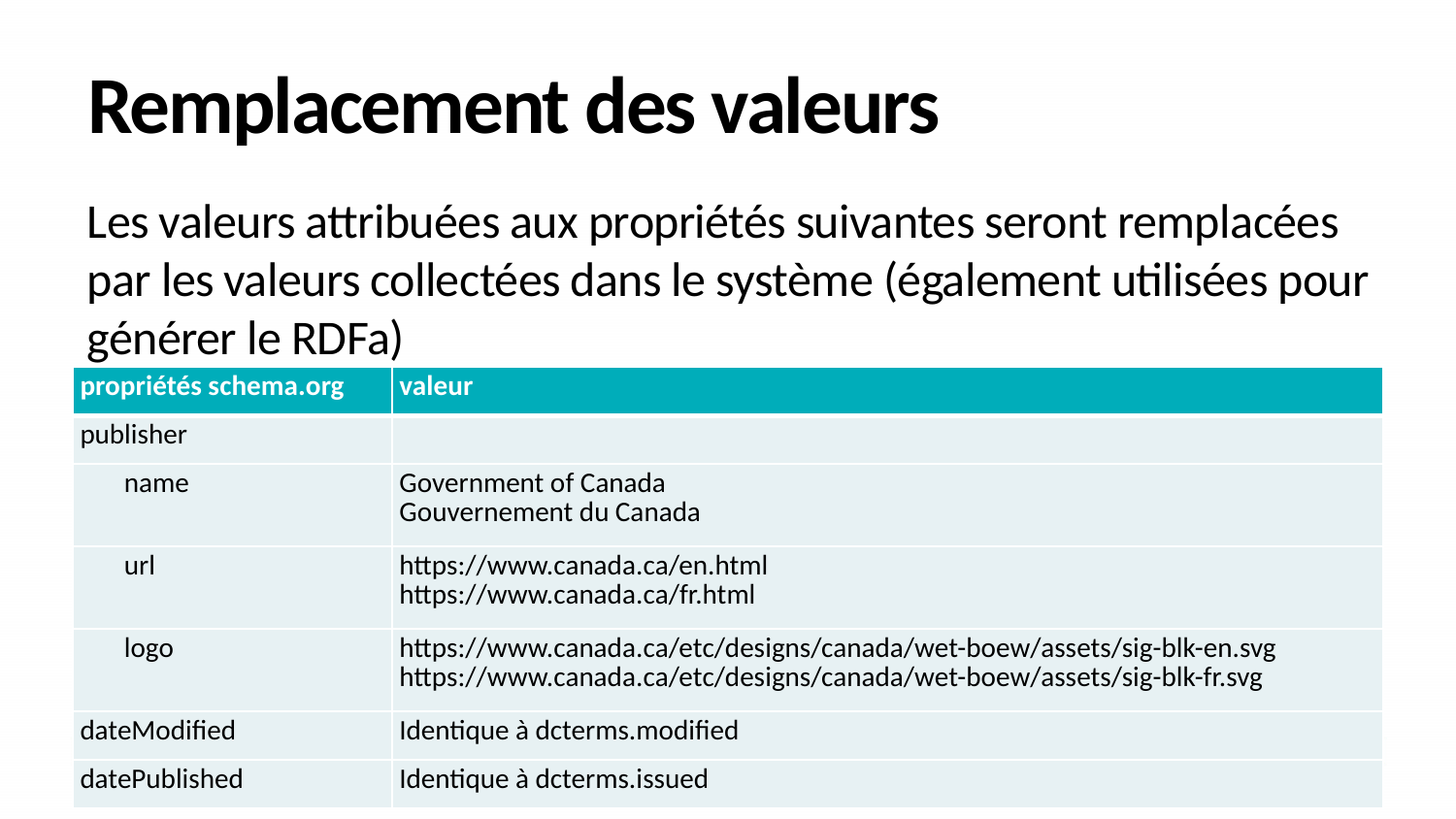

# Remplacement des valeurs
Les valeurs attribuées aux propriétés suivantes seront remplacées par les valeurs collectées dans le système (également utilisées pour générer le RDFa)

| propriétés schema.org | valeur |
| --- | --- |
| publisher |  |
| name | Government of Canada Gouvernement du Canada |
| url | https://www.canada.ca/en.html https://www.canada.ca/fr.html |
| logo | https://www.canada.ca/etc/designs/canada/wet-boew/assets/sig-blk-en.svg https://www.canada.ca/etc/designs/canada/wet-boew/assets/sig-blk-fr.svg |
| dateModified | Identique à dcterms.modified |
| datePublished | Identique à dcterms.issued |
8